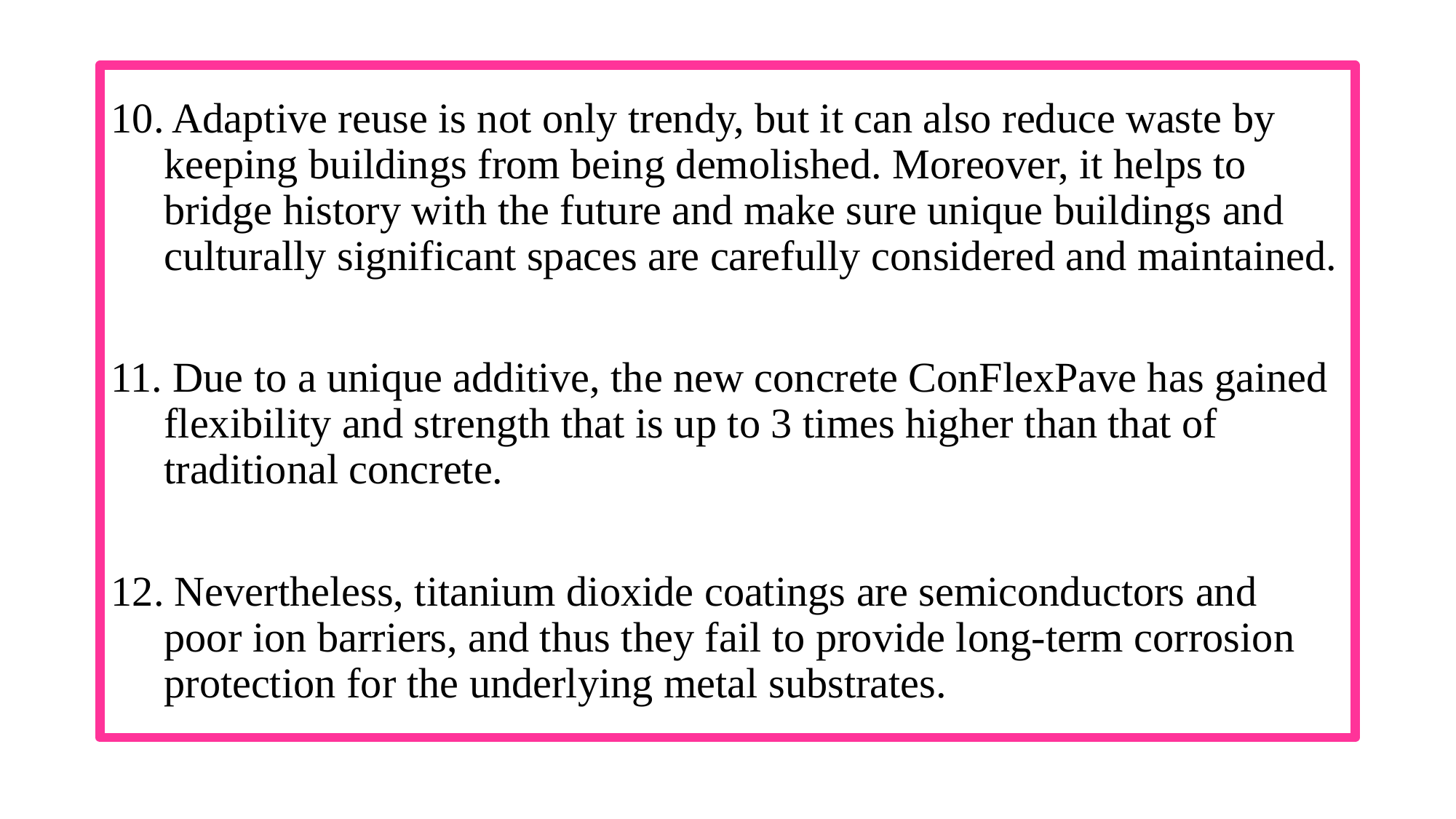

#
10. Adaptive reuse is not only trendy, but it can also reduce waste by keeping buildings from being demolished. Moreover, it helps to bridge history with the future and make sure unique buildings and culturally significant spaces are carefully considered and maintained.

11. Due to a unique additive, the new concrete ConFlexPave has gained flexibility and strength that is up to 3 times higher than that of traditional concrete.

12. Nevertheless, titanium dioxide coatings are semiconductors and poor ion barriers, and thus they fail to provide long-term corrosion protection for the underlying metal substrates.